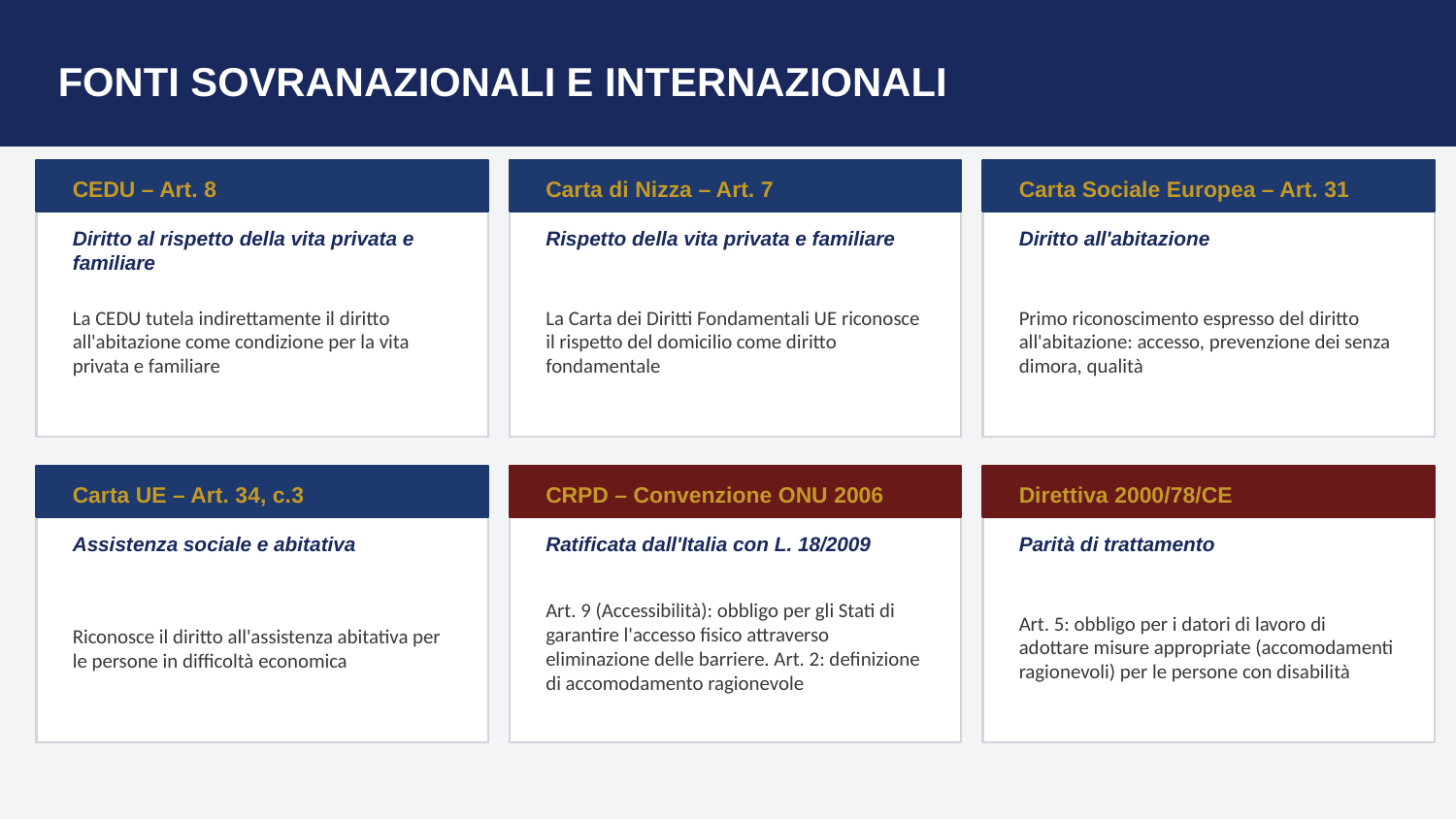

FONTI SOVRANAZIONALI E INTERNAZIONALI

CEDU – Art. 8
Carta di Nizza – Art. 7
Carta Sociale Europea – Art. 31
Diritto al rispetto della vita privata e familiare
Rispetto della vita privata e familiare
Diritto all'abitazione
La CEDU tutela indirettamente il diritto all'abitazione come condizione per la vita privata e familiare
La Carta dei Diritti Fondamentali UE riconosce il rispetto del domicilio come diritto fondamentale
Primo riconoscimento espresso del diritto all'abitazione: accesso, prevenzione dei senza dimora, qualità

Carta UE – Art. 34, c.3
CRPD – Convenzione ONU 2006
Direttiva 2000/78/CE
Assistenza sociale e abitativa
Ratificata dall'Italia con L. 18/2009
Parità di trattamento
Art. 9 (Accessibilità): obbligo per gli Stati di garantire l'accesso fisico attraverso eliminazione delle barriere. Art. 2: definizione di accomodamento ragionevole
Art. 5: obbligo per i datori di lavoro di adottare misure appropriate (accomodamenti ragionevoli) per le persone con disabilità
Riconosce il diritto all'assistenza abitativa per le persone in difficoltà economica